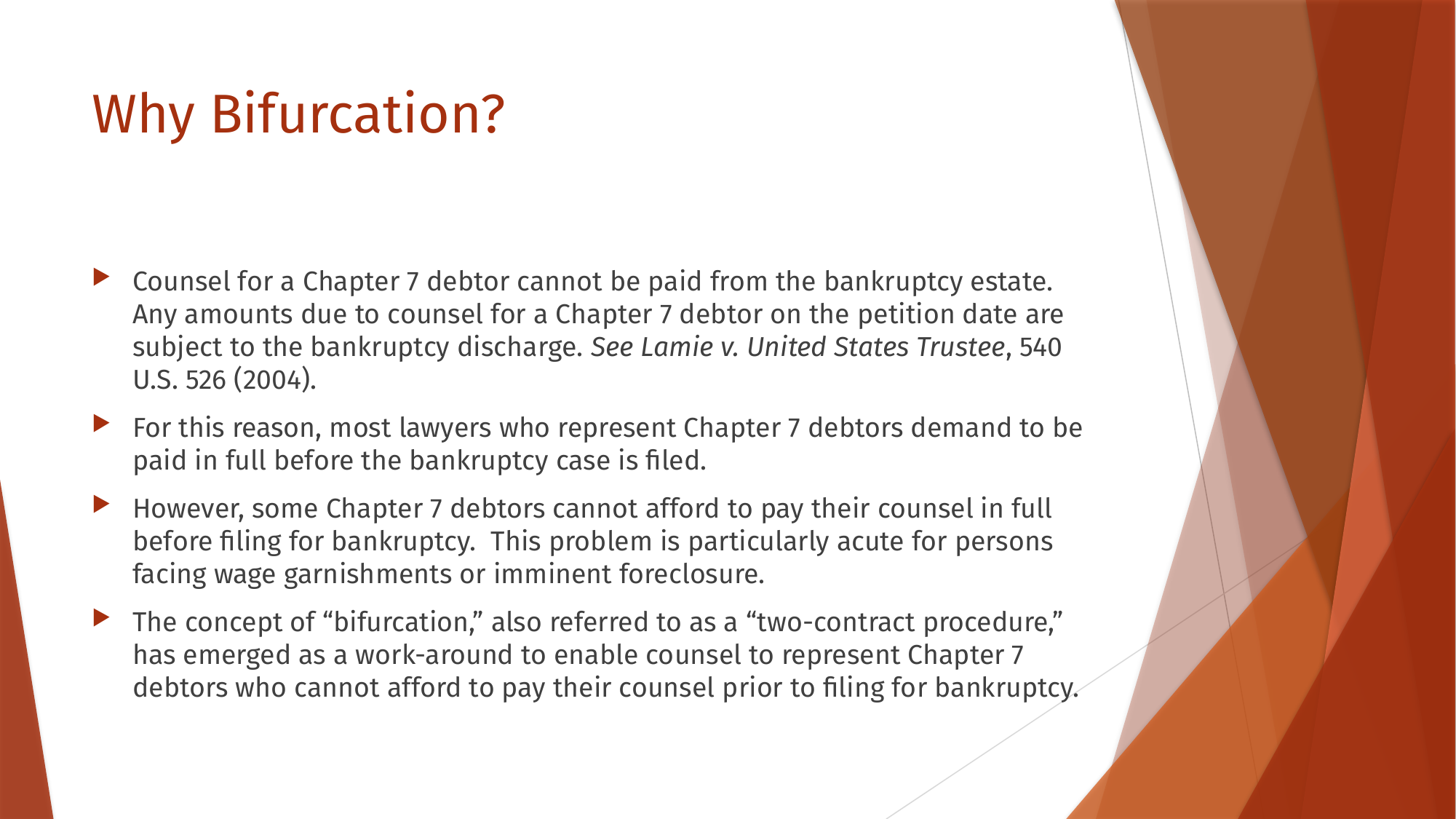

# Why Bifurcation?
Counsel for a Chapter 7 debtor cannot be paid from the bankruptcy estate.  Any amounts due to counsel for a Chapter 7 debtor on the petition date are subject to the bankruptcy discharge. See Lamie v. United States Trustee, 540 U.S. 526 (2004).
For this reason, most lawyers who represent Chapter 7 debtors demand to be paid in full before the bankruptcy case is filed.
However, some Chapter 7 debtors cannot afford to pay their counsel in full before filing for bankruptcy.  This problem is particularly acute for persons facing wage garnishments or imminent foreclosure.
The concept of “bifurcation,” also referred to as a “two-contract procedure,” has emerged as a work-around to enable counsel to represent Chapter 7 debtors who cannot afford to pay their counsel prior to filing for bankruptcy.